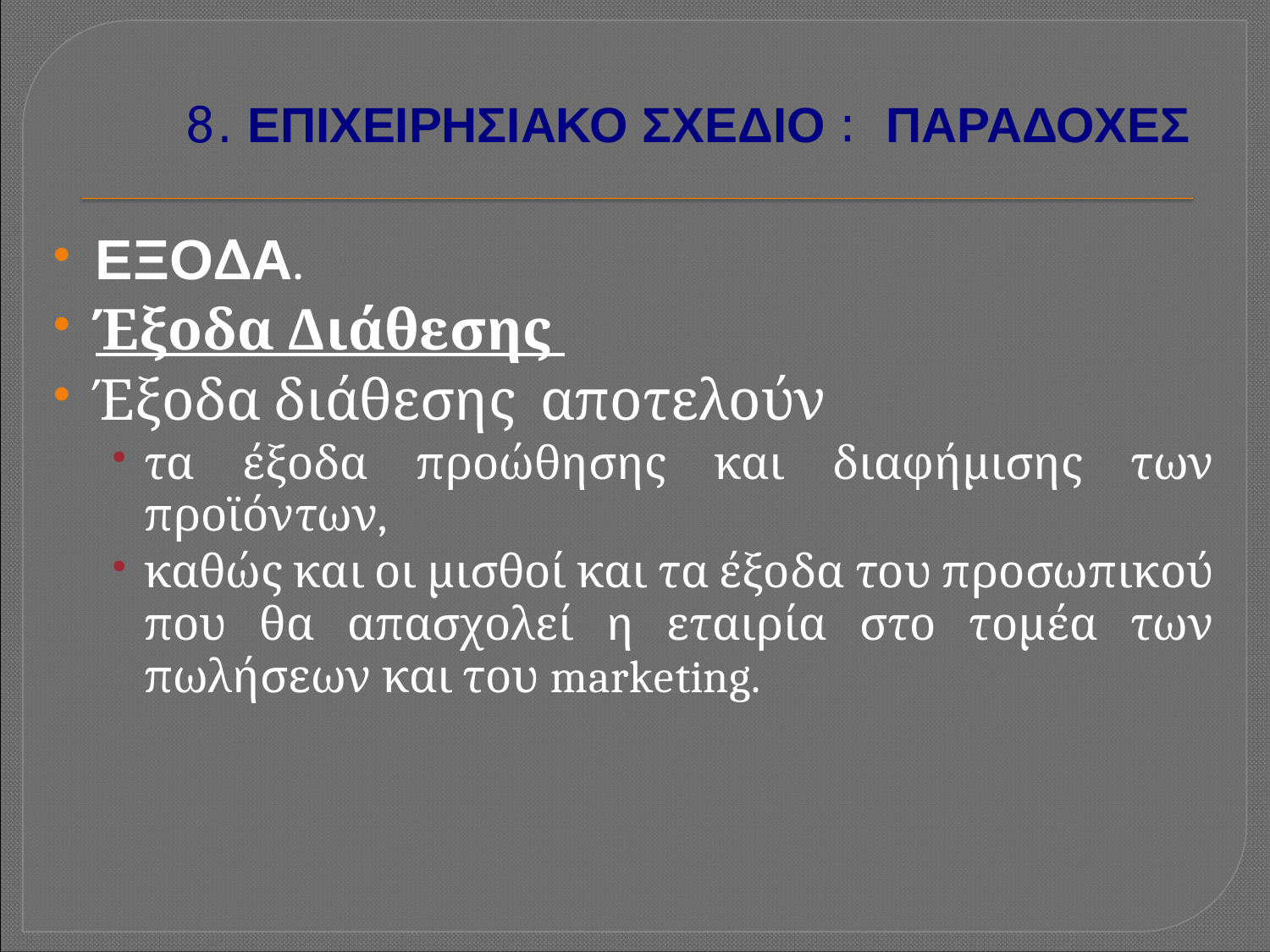

# 8. ΕΠΙΧΕΙΡΗΣΙΑΚΟ ΣΧΕΔΙΟ :  ΠΑΡΑΔΟΧΕΣ
ΕΞΟΔΑ.
Έξοδα Διάθεσης
Έξοδα διάθεσης  αποτελούν
τα έξοδα προώθησης και διαφήμισης των προϊόντων,
καθώς και οι μισθοί και τα έξοδα του προσωπικού που θα απασχολεί η εταιρία στο τομέα των πωλήσεων και του marketing.